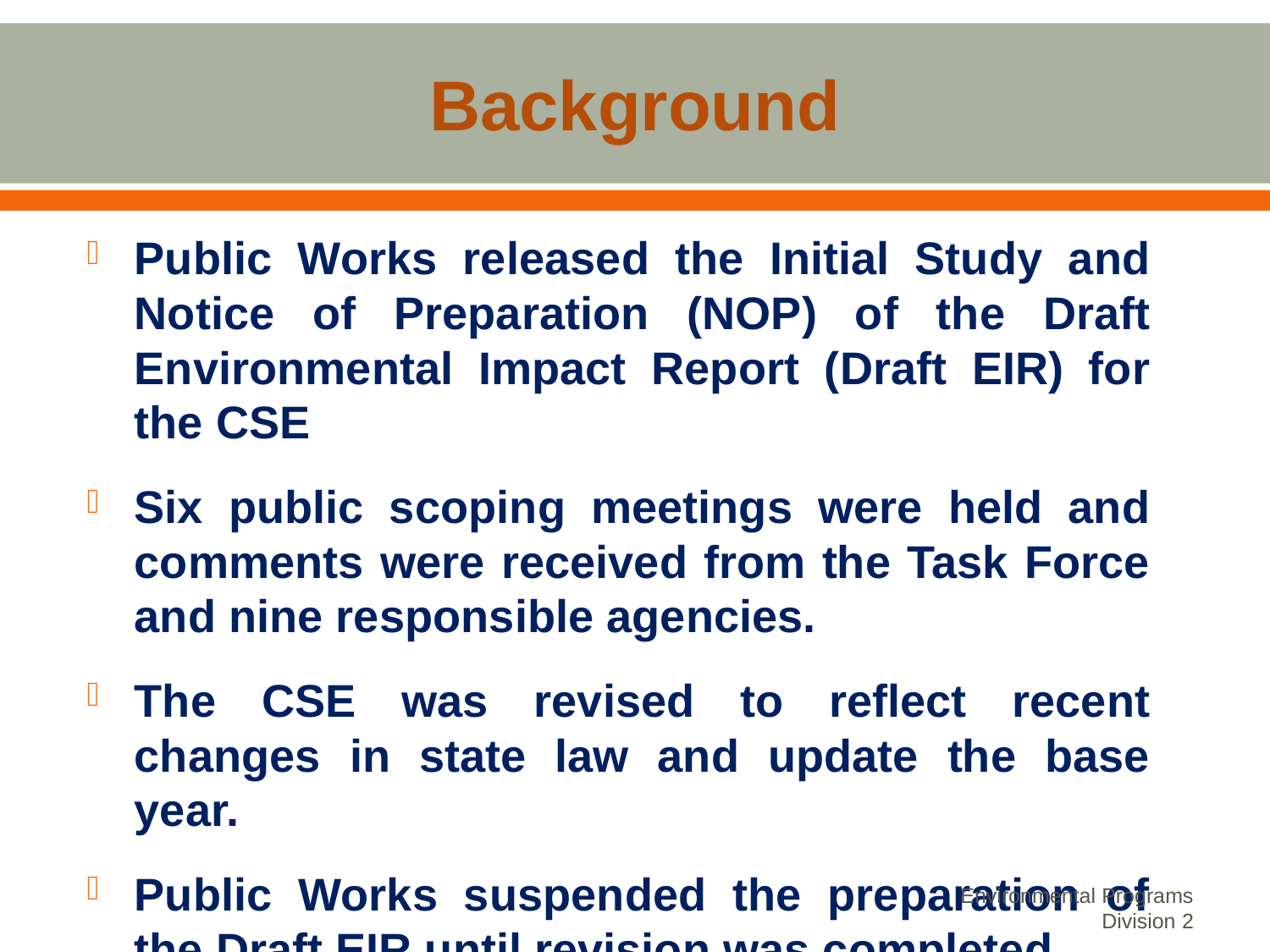

# Background
Public Works released the Initial Study and Notice of Preparation (NOP) of the Draft Environmental Impact Report (Draft EIR) for the CSE

Six public scoping meetings were held and comments were received from the Task Force and nine responsible agencies.

The CSE was revised to reflect recent changes in state law and update the base year.

Public Works suspended the preparation of the Draft EIR until revision was completed.

 Environmental Programs Division 2